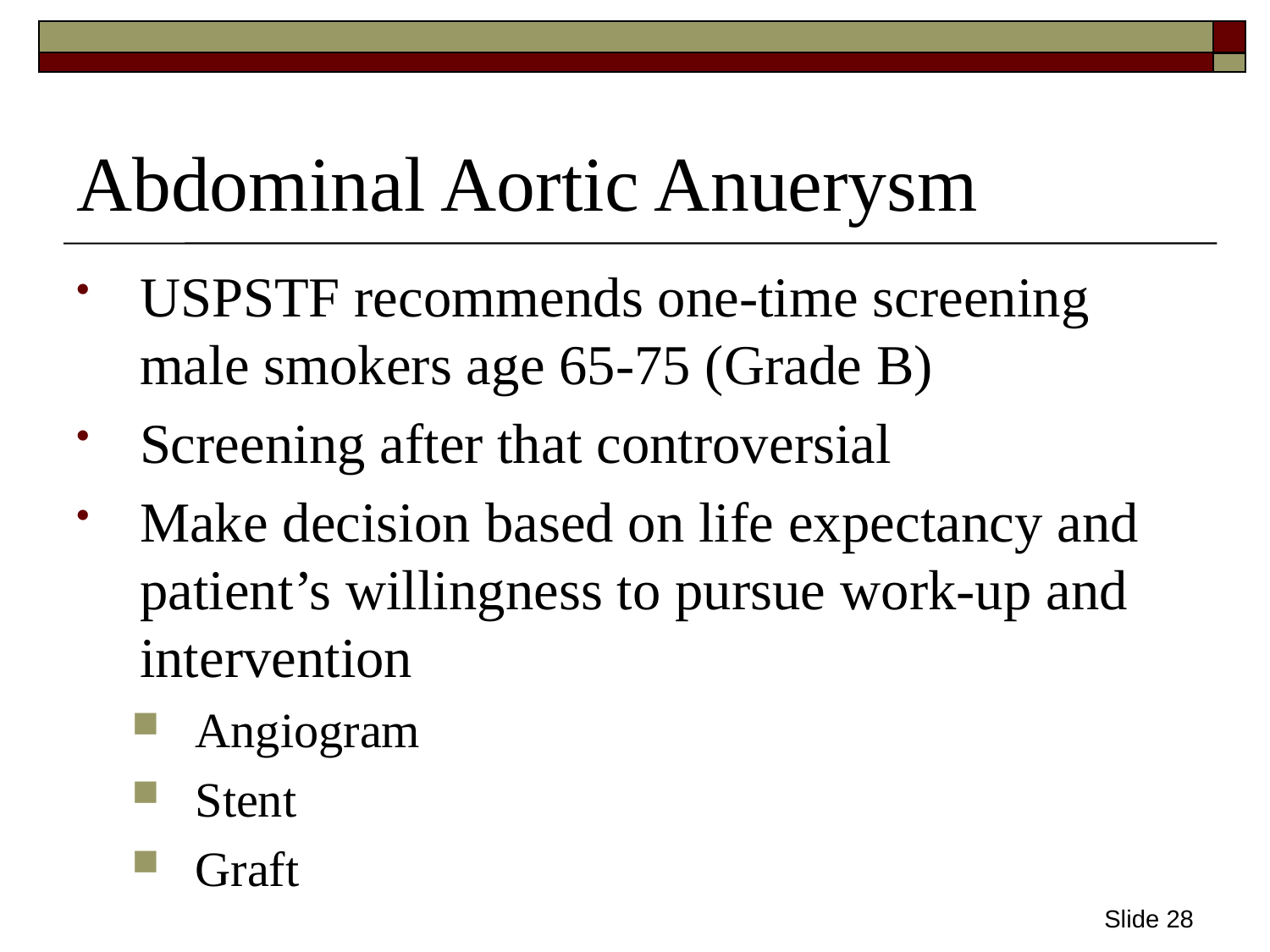

# Abdominal Aortic Anuerysm
USPSTF recommends one-time screening male smokers age 65-75 (Grade B)
Screening after that controversial
Make decision based on life expectancy and patient’s willingness to pursue work-up and intervention
Angiogram
Stent
Graft

Slide 28